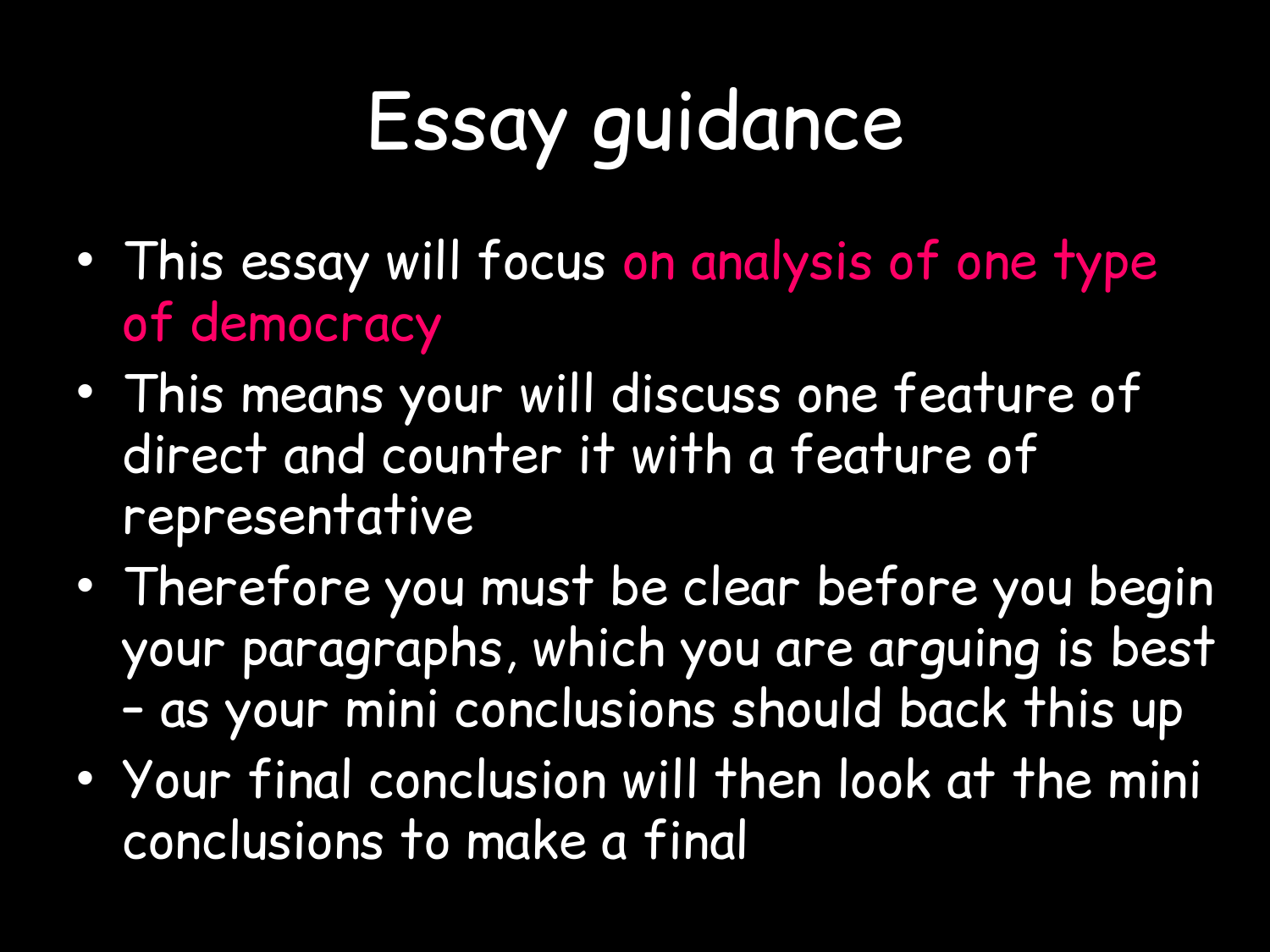

# Essay guidance
This essay will focus on analysis of one type of democracy
This means your will discuss one feature of direct and counter it with a feature of representative
Therefore you must be clear before you begin your paragraphs, which you are arguing is best – as your mini conclusions should back this up
Your final conclusion will then look at the mini conclusions to make a final judgement